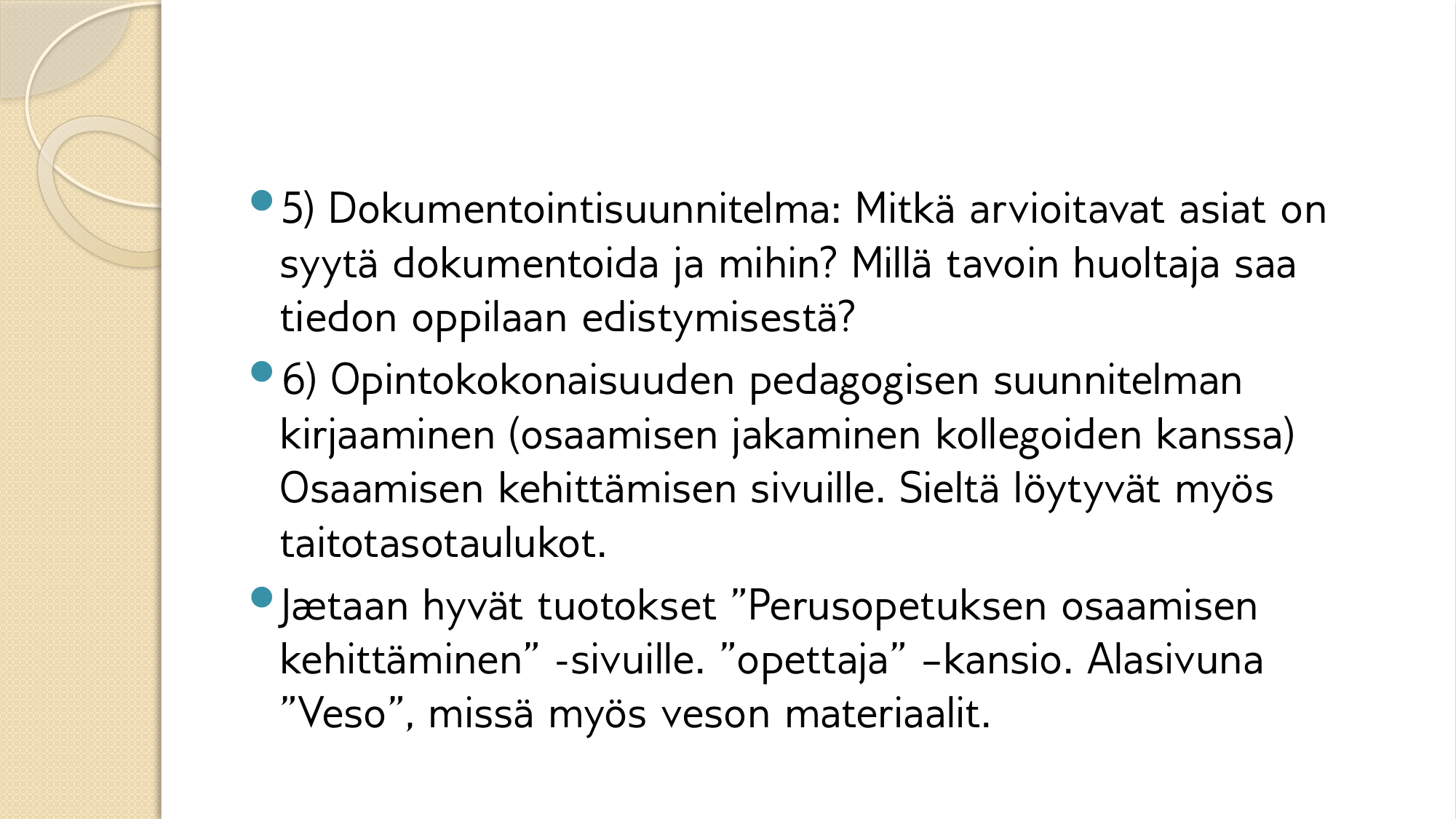

5) Dokumentointisuunnitelma: Mitkä arvioitavat asiat on syytä dokumentoida ja mihin? Millä tavoin huoltaja saa tiedon oppilaan edistymisestä?
6) Opintokokonaisuuden pedagogisen suunnitelman kirjaaminen (osaamisen jakaminen kollegoiden kanssa) Osaamisen kehittämisen sivuille. Sieltä löytyvät myös taitotasotaulukot.
Jaetaan hyvät tuotokset ”Perusopetuksen osaamisen kehittäminen” -sivuille. ”opettaja” –kansio. Alasivuna ”Veso”, missä myös veson materiaalit.